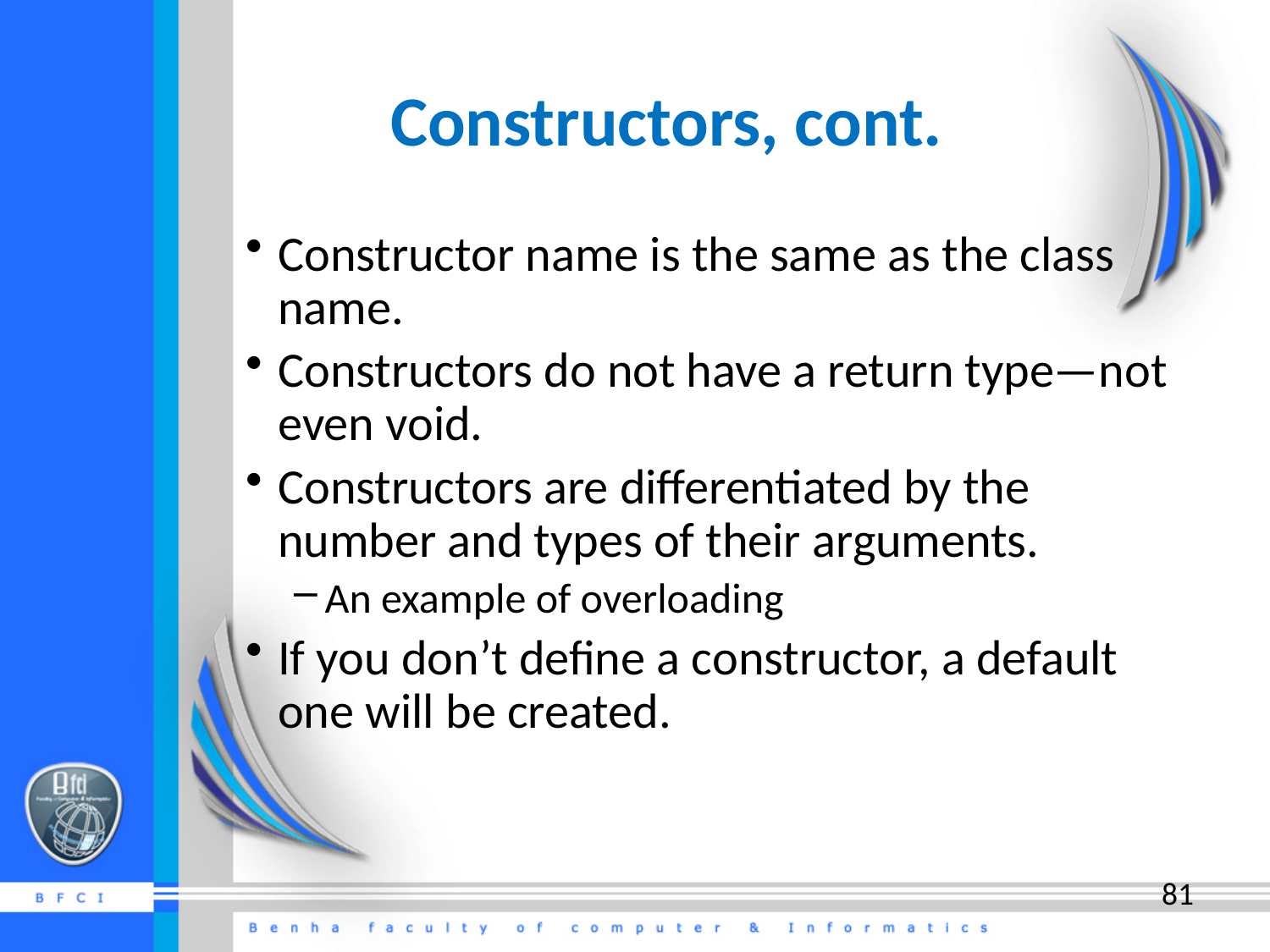

# Constructors, cont.
Constructor name is the same as the class name.
Constructors do not have a return type—not even void.
Constructors are differentiated by the number and types of their arguments.
An example of overloading
If you don’t define a constructor, a default one will be created.
81